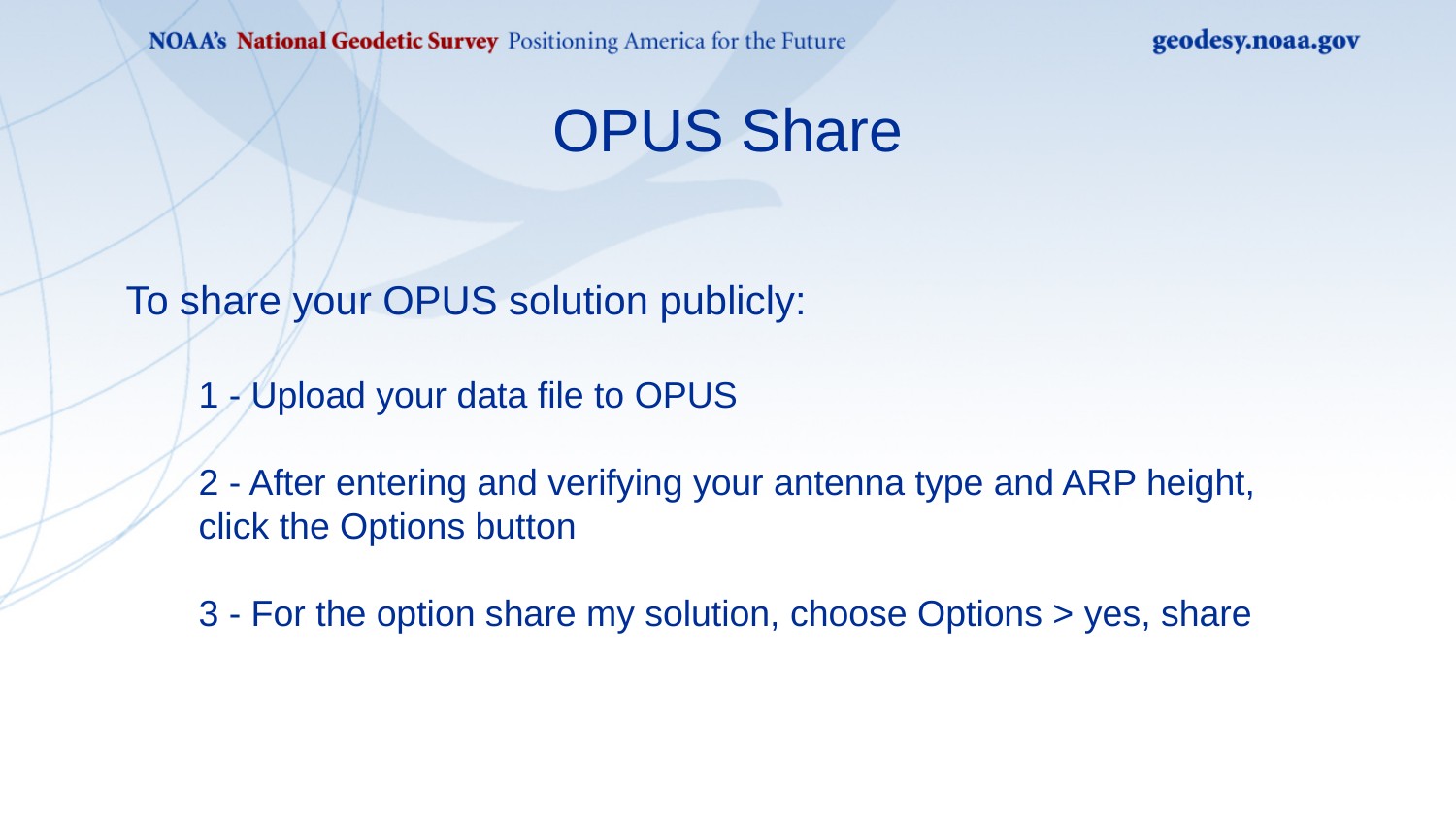

OPUS Share
To share your OPUS solution publicly:

1 - Upload your data file to OPUS

2 - After entering and verifying your antenna type and ARP height,
click the Options button

3 - For the option share my solution, choose Options > yes, share